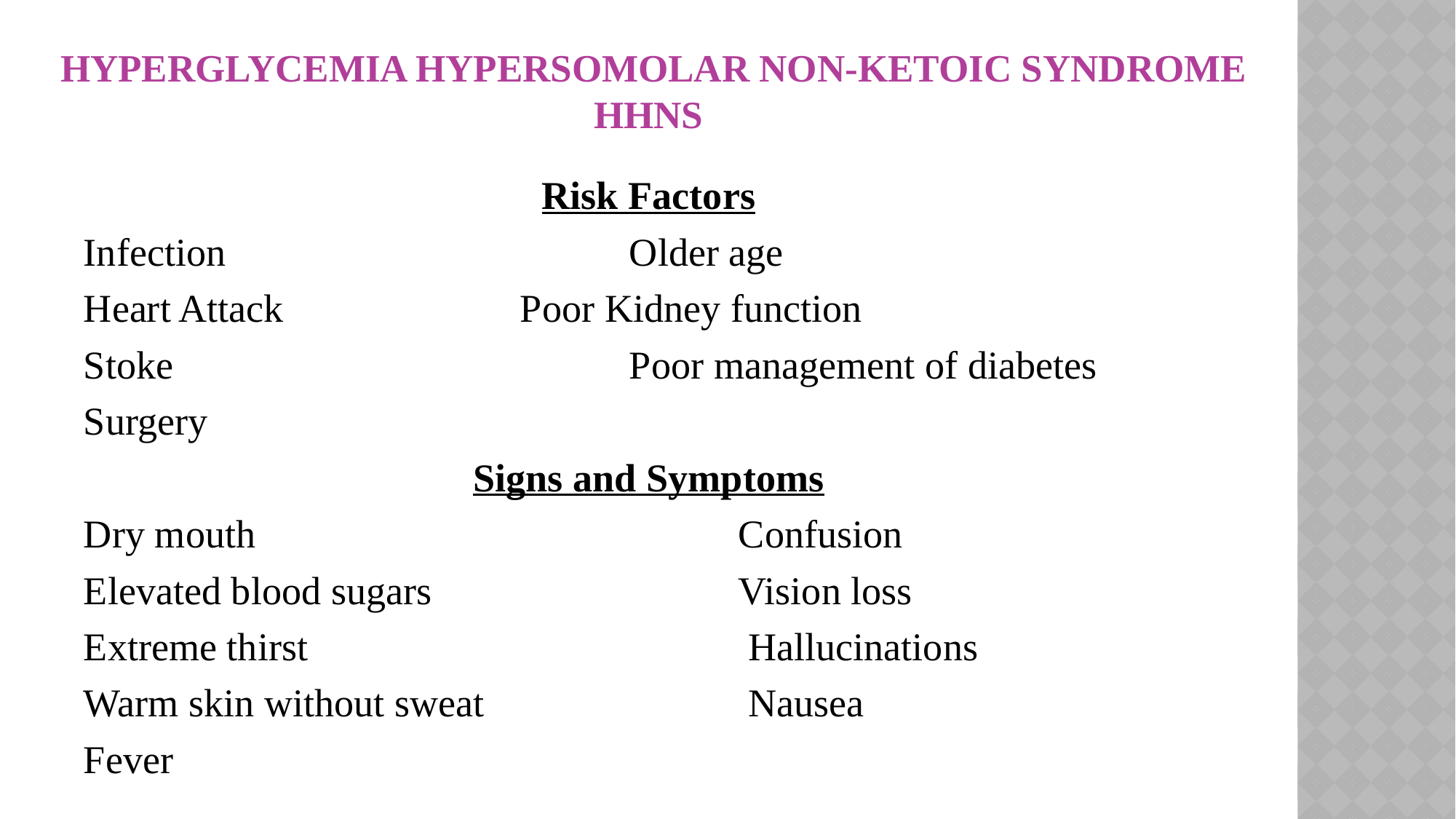

# Hyperglycemia Hypersomolar non-ketoic syndrome HHNS
Risk Factors
Infection				Older age
Heart Attack			Poor Kidney function
Stoke					Poor management of diabetes
Surgery
Signs and Symptoms
Dry mouth					Confusion
Elevated blood sugars			Vision loss
Extreme thirst				 Hallucinations
Warm skin without sweat			 Nausea
Fever